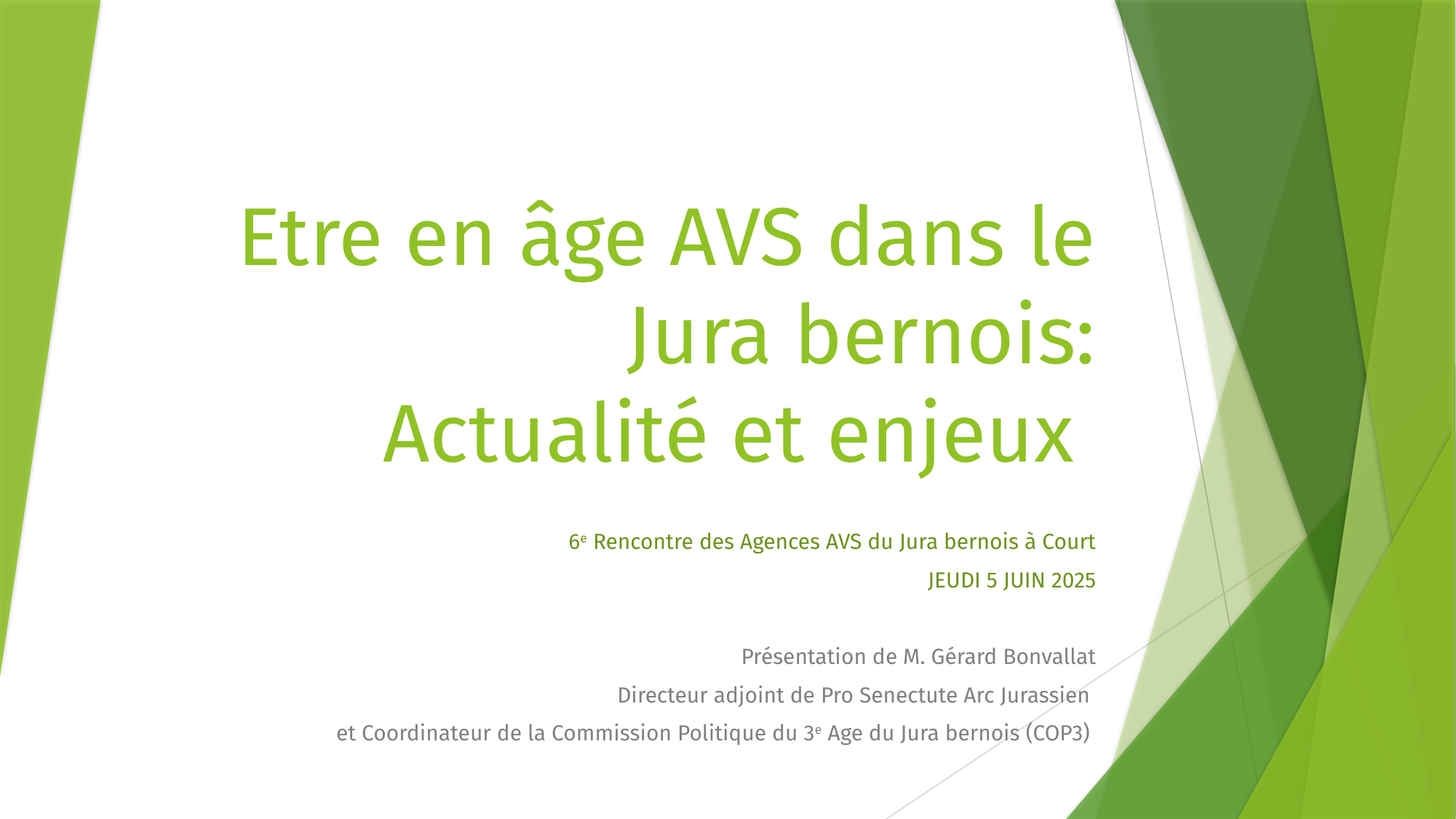

# Etre en âge AVS dans le Jura bernois: Actualité et enjeux

6e Rencontre des Agences AVS du Jura bernois à Court
JEUDI 5 JUIN 2025

Présentation de M. Gérard Bonvallat
Directeur adjoint de Pro Senectute Arc Jurassien
et Coordinateur de la Commission Politique du 3e Age du Jura bernois (COP3)